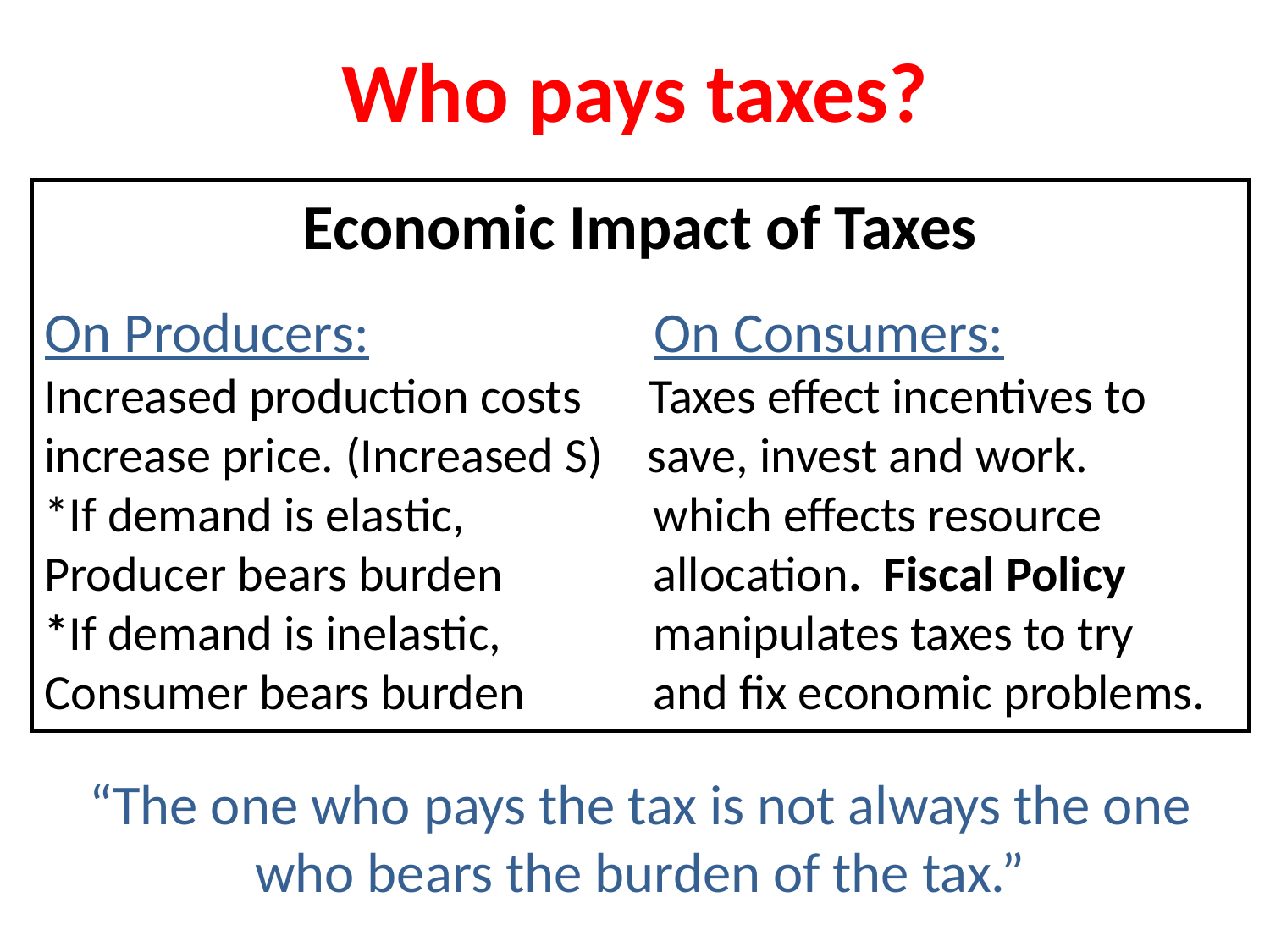

Who pays taxes?
Economic Impact of Taxes

On Producers:	                  On Consumers:
Increased production costs      Taxes effect incentives to
increase price. (Increased S)    save, invest and work.
*If demand is elastic, 	         which effects resource
Producer bears burden	         allocation.  Fiscal Policy
*If demand is inelastic,	         manipulates taxes to try
Consumer bears burden	         and fix economic problems.
“The one who pays the tax is not always the one who bears the burden of the tax.”